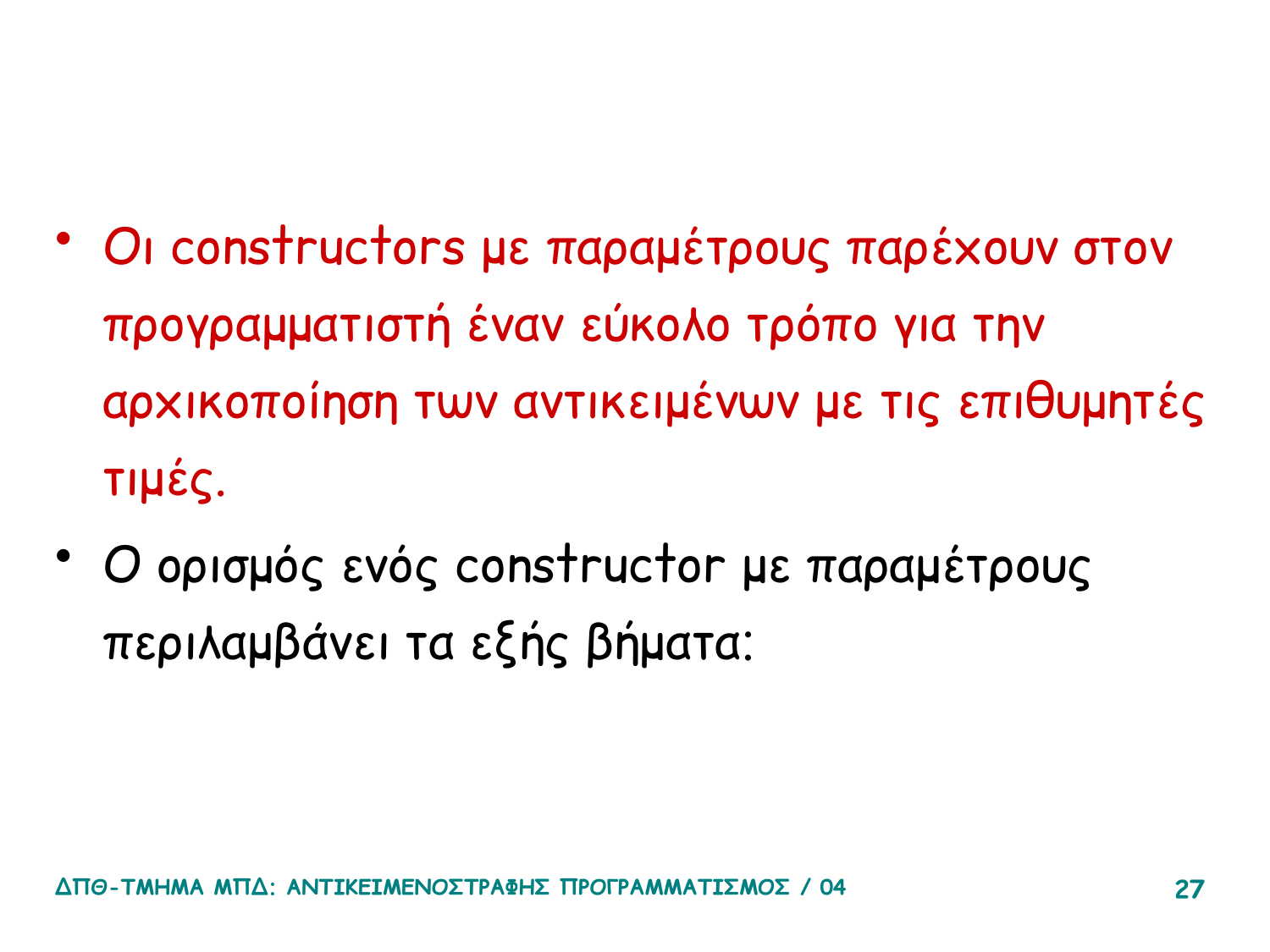

#
Οι constructors με παραμέτρους παρέχουν στον προγραμματιστή έναν εύκολο τρόπο για την αρχικοποίηση των αντικειμένων με τις επιθυμητές τιμές.
Ο ορισμός ενός constructor με παραμέτρους περιλαμβάνει τα εξής βήματα:

ΔΠΘ-ΤΜΗΜΑ ΜΠΔ: ΑΝΤΙΚΕΙΜΕΝΟΣΤΡΑΦΗΣ ΠΡΟΓΡΑΜΜΑΤΙΣΜΟΣ / 04
27